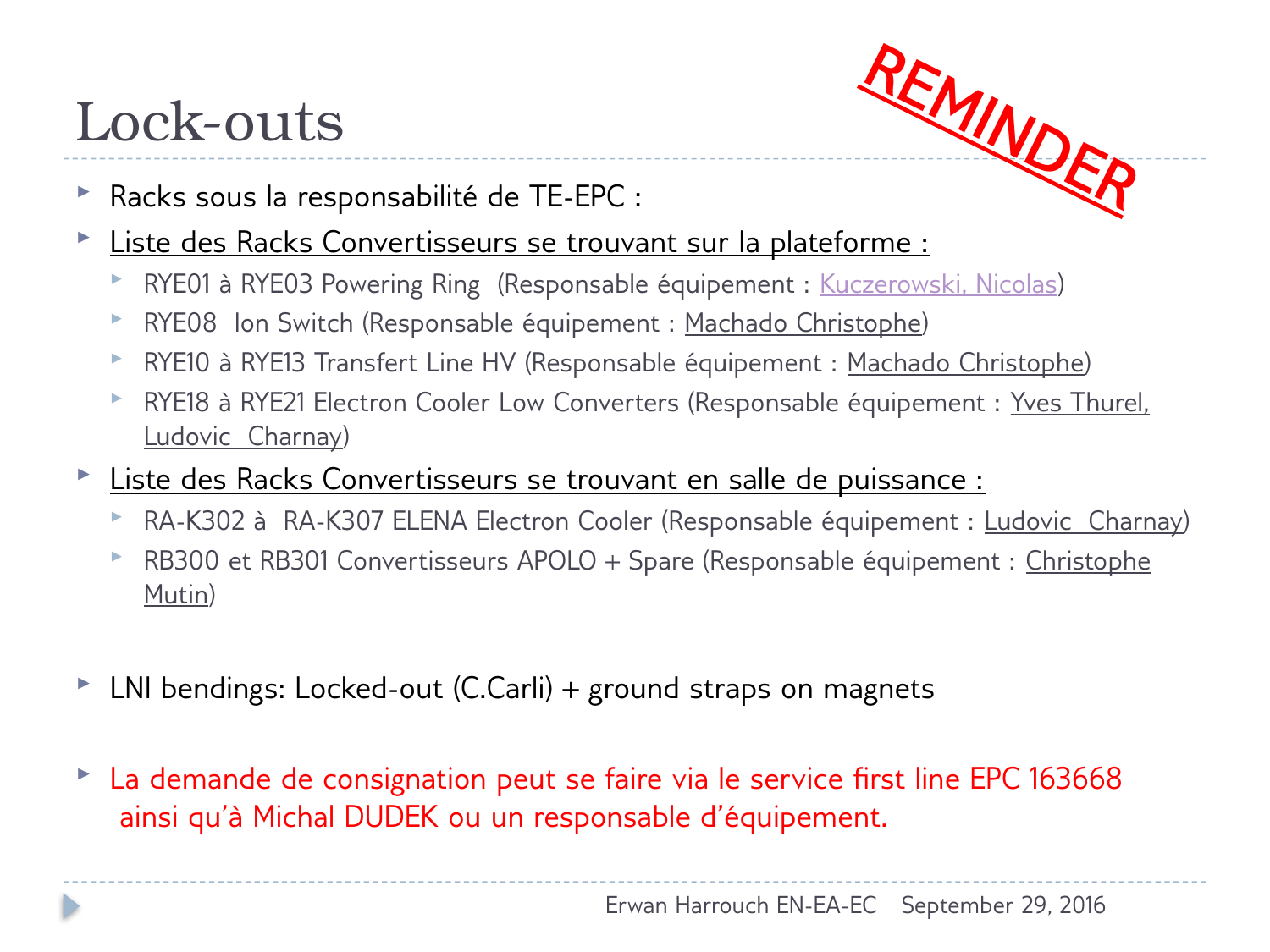

# Lock-outs
REMINDER
Racks sous la responsabilité de TE-EPC :
Liste des Racks Convertisseurs se trouvant sur la plateforme :
RYE01 à RYE03 Powering Ring  (Responsable équipement : Kuczerowski, Nicolas)
RYE08  Ion Switch (Responsable équipement : Machado Christophe)
RYE10 à RYE13 Transfert Line HV (Responsable équipement : Machado Christophe)
RYE18 à RYE21 Electron Cooler Low Converters (Responsable équipement : Yves Thurel, Ludovic  Charnay)
Liste des Racks Convertisseurs se trouvant en salle de puissance :
RA-K302 à  RA-K307 ELENA Electron Cooler (Responsable équipement : Ludovic  Charnay)
RB300 et RB301 Convertisseurs APOLO + Spare (Responsable équipement : Christophe Mutin)

LNI bendings: Locked-out (C.Carli) + ground straps on magnets

La demande de consignation peut se faire via le service first line EPC 163668  ainsi qu’à Michal DUDEK ou un responsable d’équipement.

Erwan Harrouch EN-EA-EC
September 29, 2016